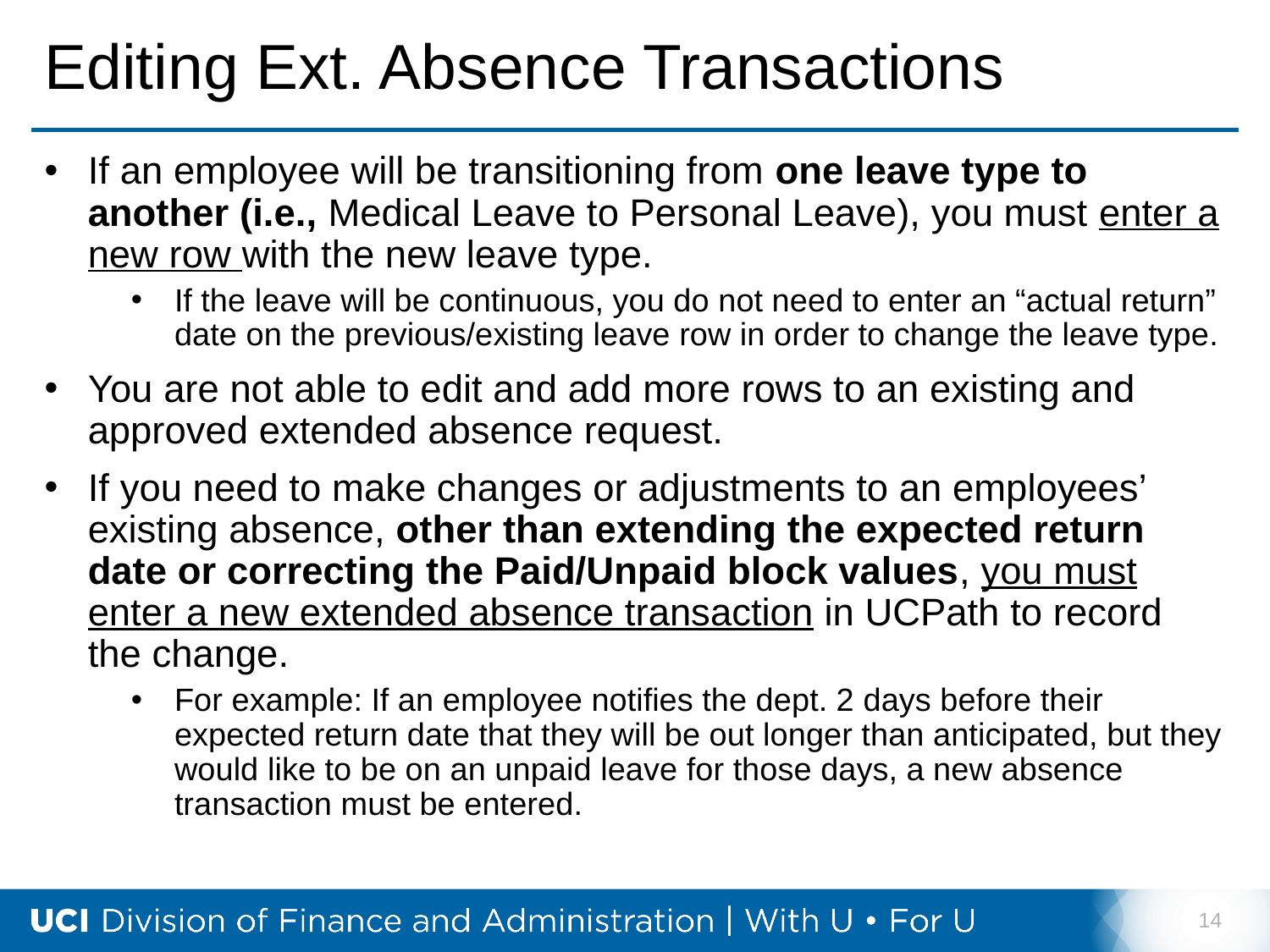

# Editing Ext. Absence Transactions
If an employee will be transitioning from one leave type to another (i.e., Medical Leave to Personal Leave), you must enter a new row with the new leave type.
If the leave will be continuous, you do not need to enter an “actual return” date on the previous/existing leave row in order to change the leave type.
You are not able to edit and add more rows to an existing and approved extended absence request.
If you need to make changes or adjustments to an employees’ existing absence, other than extending the expected return date or correcting the Paid/Unpaid block values, you must enter a new extended absence transaction in UCPath to record the change.
For example: If an employee notifies the dept. 2 days before their expected return date that they will be out longer than anticipated, but they would like to be on an unpaid leave for those days, a new absence transaction must be entered.

14